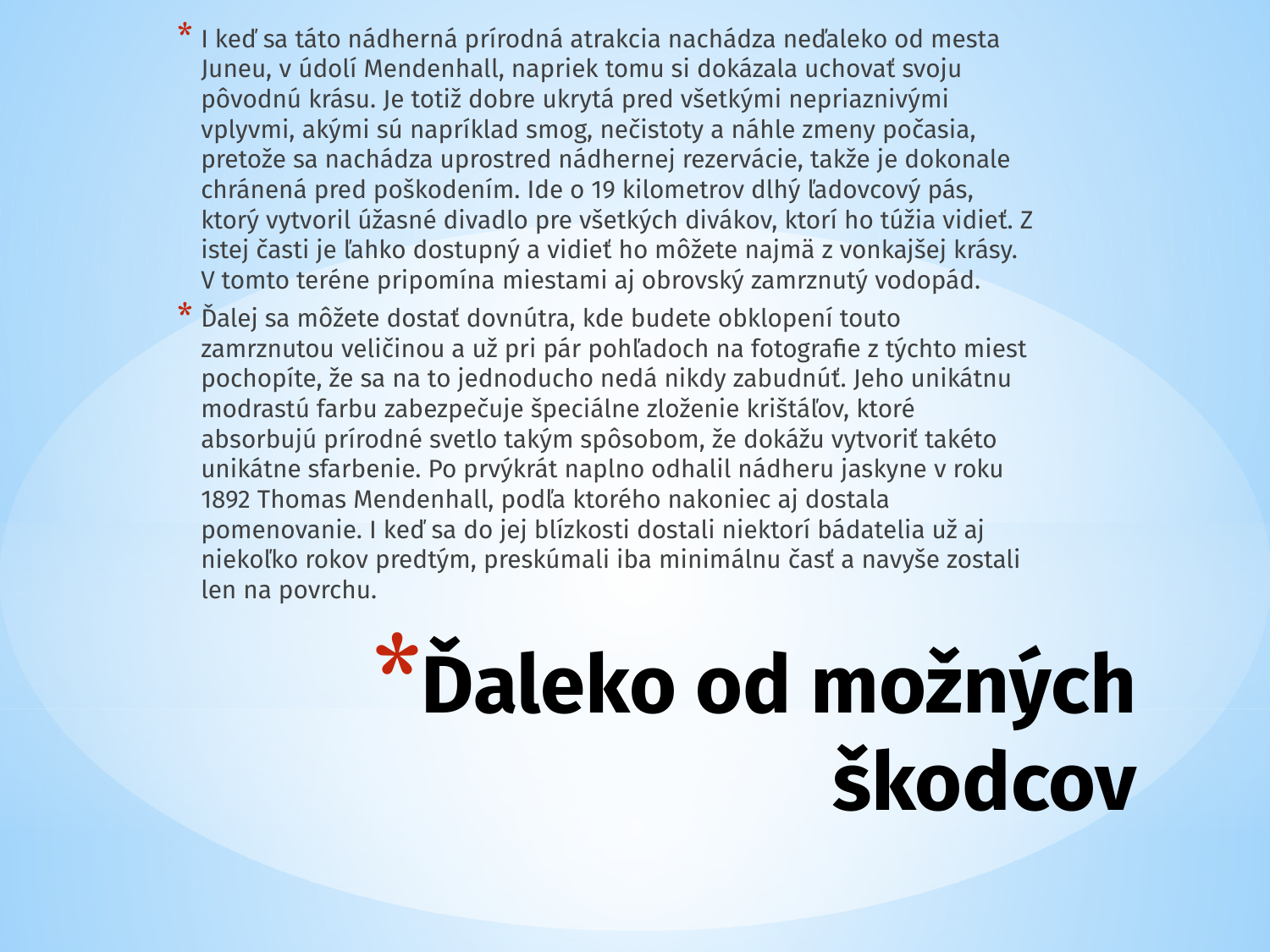

I keď sa táto nádherná prírodná atrakcia nachádza neďaleko od mesta Juneu, v údolí Mendenhall, napriek tomu si dokázala uchovať svoju pôvodnú krásu. Je totiž dobre ukrytá pred všetkými nepriaznivými vplyvmi, akými sú napríklad smog, nečistoty a náhle zmeny počasia, pretože sa nachádza uprostred nádhernej rezervácie, takže je dokonale chránená pred poškodením. Ide o 19 kilometrov dlhý ľadovcový pás, ktorý vytvoril úžasné divadlo pre všetkých divákov, ktorí ho túžia vidieť. Z istej časti je ľahko dostupný a vidieť ho môžete najmä z vonkajšej krásy. V tomto teréne pripomína miestami aj obrovský zamrznutý vodopád.
Ďalej sa môžete dostať dovnútra, kde budete obklopení touto zamrznutou veličinou a už pri pár pohľadoch na fotografie z týchto miest pochopíte, že sa na to jednoducho nedá nikdy zabudnúť. Jeho unikátnu modrastú farbu zabezpečuje špeciálne zloženie krištáľov, ktoré absorbujú prírodné svetlo takým spôsobom, že dokážu vytvoriť takéto unikátne sfarbenie. Po prvýkrát naplno odhalil nádheru jaskyne v roku 1892 Thomas Mendenhall, podľa ktorého nakoniec aj dostala pomenovanie. I keď sa do jej blízkosti dostali niektorí bádatelia už aj niekoľko rokov predtým, preskúmali iba minimálnu časť a navyše zostali len na povrchu.

# Ďaleko od možných škodcov